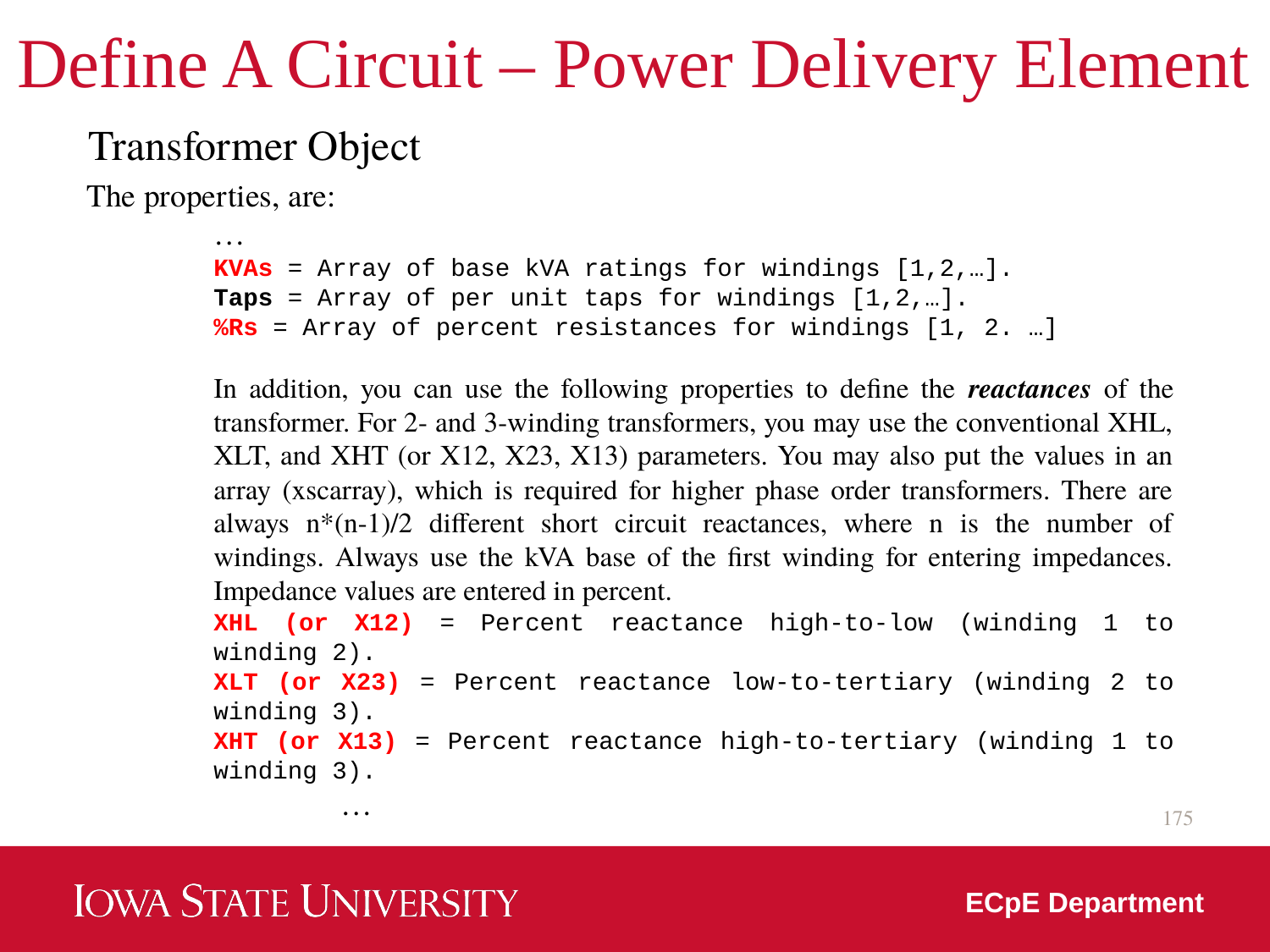

# Define A Circuit – Power Delivery Element
Transformer Object
The properties, are:
	…
KVAs = Array of base kVA ratings for windings [1,2,…].
Taps = Array of per unit taps for windings [1,2,…].
%Rs = Array of percent resistances for windings [1, 2. …]

In addition, you can use the following properties to define the reactances of the transformer. For 2‐ and 3‐winding transformers, you may use the conventional XHL, XLT, and XHT (or X12, X23, X13) parameters. You may also put the values in an array (xscarray), which is required for higher phase order transformers. There are always n*(n‐1)/2 different short circuit reactances, where n is the number of windings. Always use the kVA base of the first winding for entering impedances. Impedance values are entered in percent.
XHL (or X12) = Percent reactance high‐to‐low (winding 1 to winding 2).
XLT (or X23) = Percent reactance low‐to‐tertiary (winding 2 to winding 3).
XHT (or X13) = Percent reactance high‐to‐tertiary (winding 1 to winding 3).
	…
175
ECpE Department